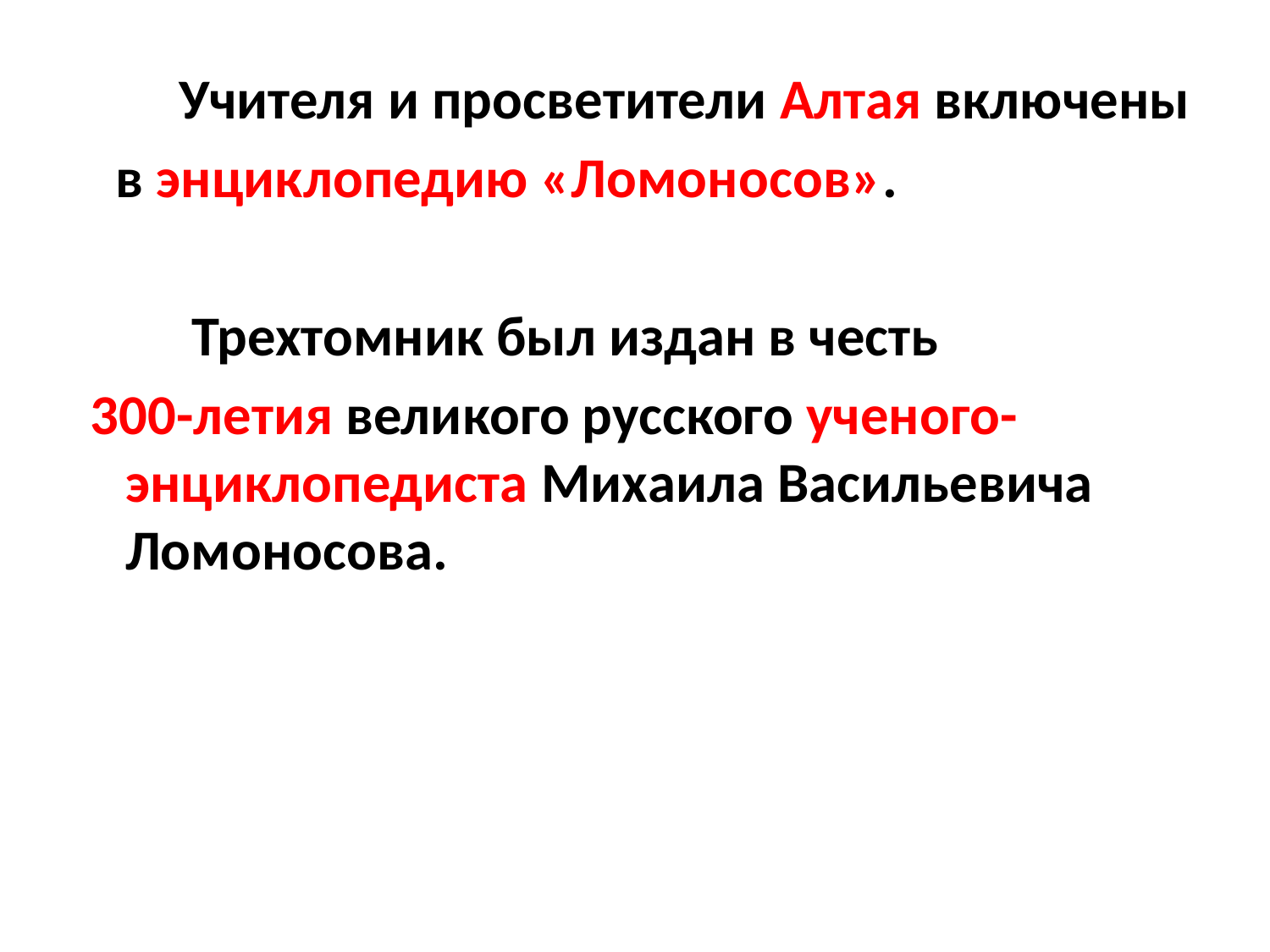

Учителя и просветители Алтая включены
   в энциклопедию «Ломоносов».

         Трехтомник был издан в честь
 300-летия великого русского ученого-энциклопедиста Михаила Васильевича Ломоносова.